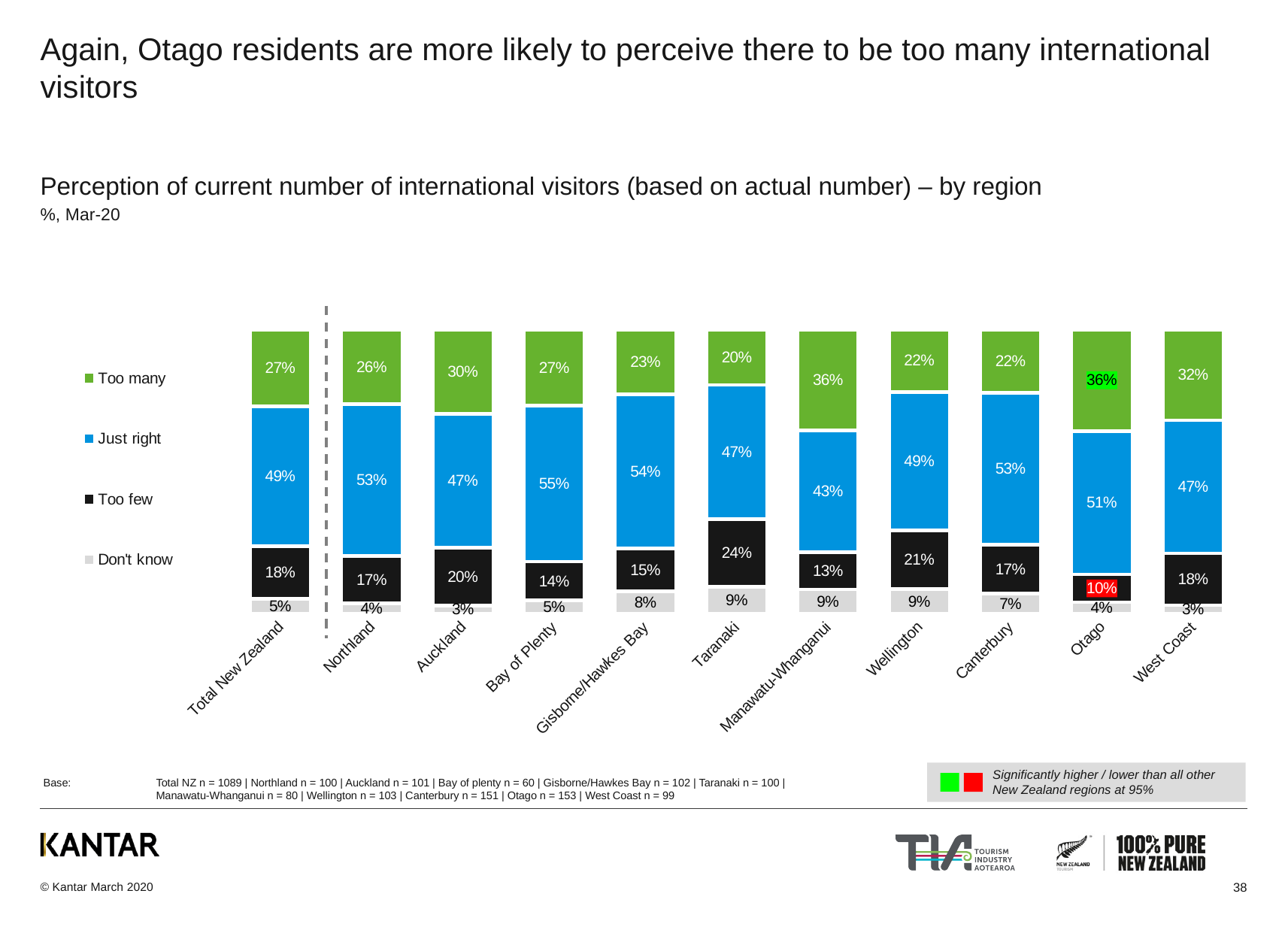

# Again, Otago residents are more likely to perceive there to be too many international visitors
Perception of current number of international visitors (based on actual number) – by region
%, Mar-20

### Chart

| Category | Don't know | Too few | Just right | Too many |
|---|---|---|---|---|
| Total New Zealand | 0.051898823865202816 | 0.1847846893400318 | 0.49311602236209034 | 0.2702004644326774 |
| Northland | 0.03683908097687897 | 0.1654442135148503 | 0.5344878752999435 | 0.26322883020832766 |
| Auckland | 0.029020037113096656 | 0.20297160976544856 | 0.47173286985788465 | 0.29627548326357034 |
| Bay of Plenty | 0.04669966405460144 | 0.13662913449336103 | 0.5483777132431668 | 0.26829348820887106 |
| Gisborne/Hawkes Bay | 0.07893364292020341 | 0.14991262060243546 | 0.5422683974418797 | 0.22888533903548156 |
| Taranaki | 0.09483616638787679 | 0.23863205932922846 | 0.4712782292972728 | 0.1952535449856228 |
| Manawatu-Whanganui | 0.08528802024047867 | 0.13100341984597944 | 0.42772166404419343 | 0.3559868958693476 |
| Wellington | 0.08604651011279887 | 0.20760328069835637 | 0.4867809186017516 | 0.21956929058709304 |
| Canterbury | 0.07031840040729213 | 0.172085064719101 | 0.53461910647068 | 0.22297742840292664 |
| Otago | 0.040668747465881644 | 0.09730256799706521 | 0.5050189466906685 | 0.35700973784638523 |
| West Coast | 0.029379524644659493 | 0.18255193436376937 | 0.46843708024456004 | 0.3196314607470109 |
Significantly higher / lower than all other New Zealand regions at 95%

Base:	Total NZ n = 1089 | Northland n = 100 | Auckland n = 101 | Bay of plenty n = 60 | Gisborne/Hawkes Bay n = 102 | Taranaki n = 100 |
	Manawatu-Whanganui n = 80 | Wellington n = 103 | Canterbury n = 151 | Otago n = 153 | West Coast n = 99
38